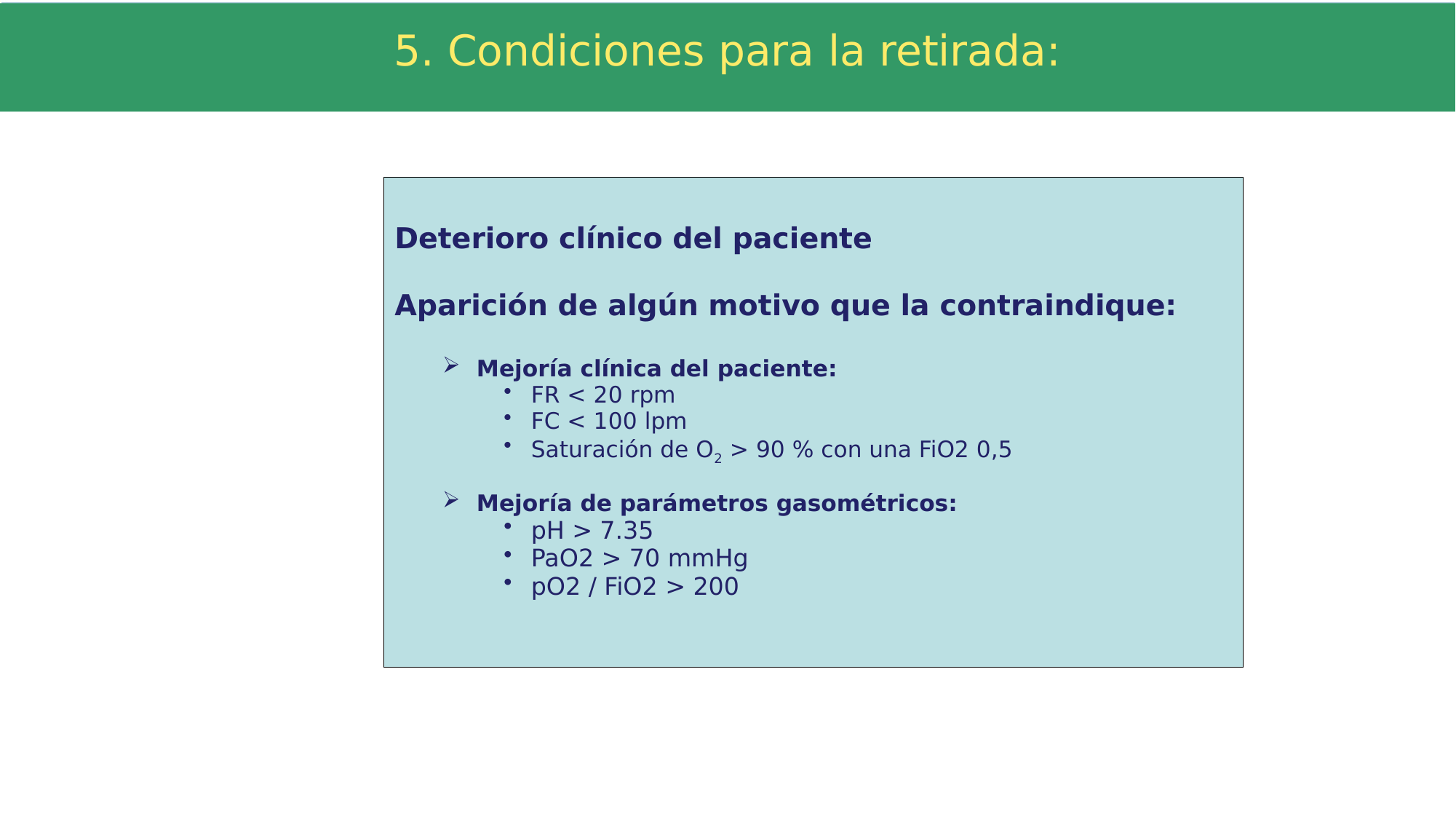

5. Condiciones para la retirada:

Deterioro clínico del paciente

Aparición de algún motivo que la contraindique:

Mejoría clínica del paciente:
FR < 20 rpm
FC < 100 lpm
Saturación de O2 > 90 % con una FiO2 0,5

Mejoría de parámetros gasométricos:
pH > 7.35
PaO2 > 70 mmHg
pO2 / FiO2 > 200